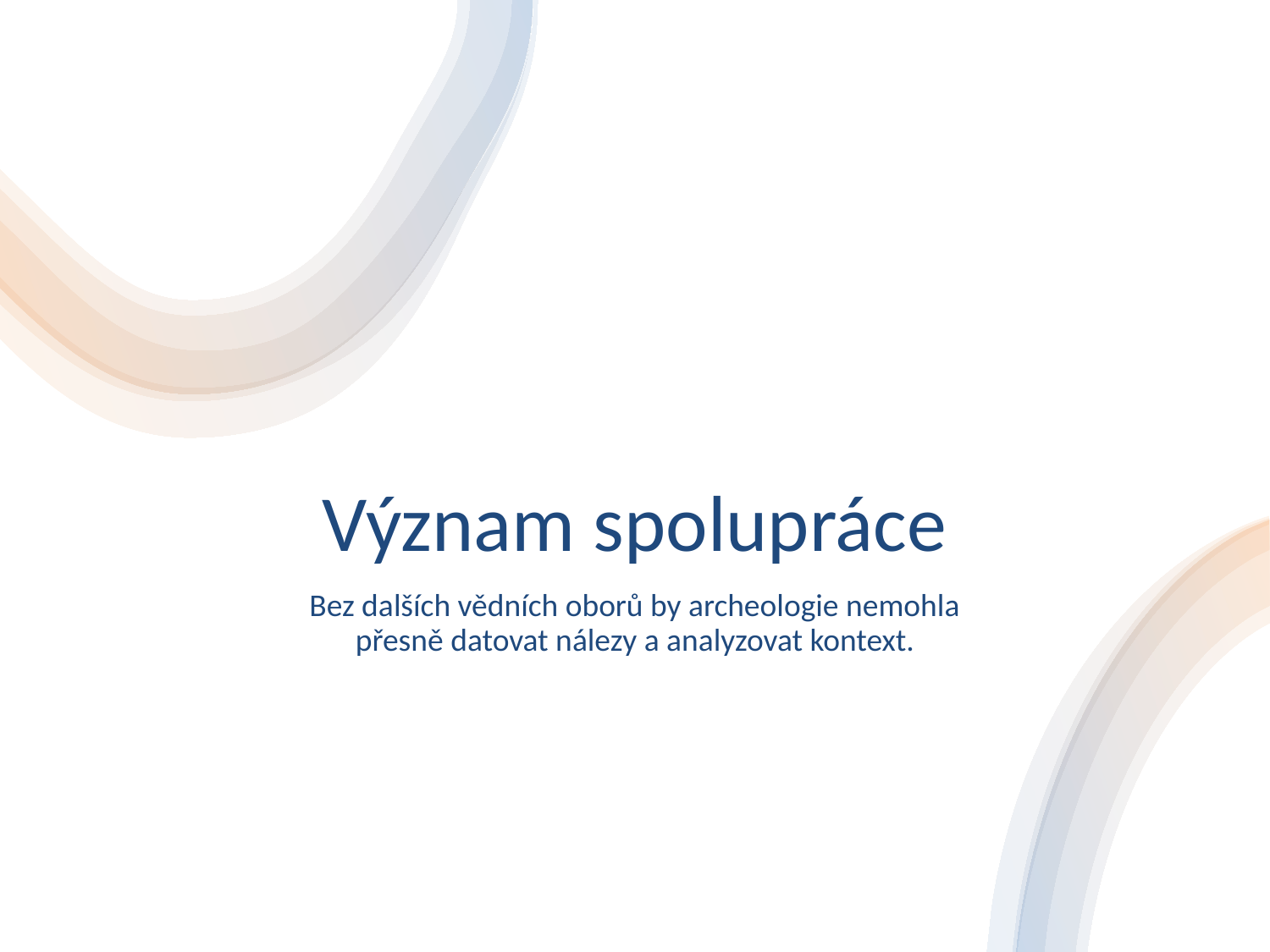

# Význam spolupráce
Bez dalších vědních oborů by archeologie nemohla přesně datovat nálezy a analyzovat kontext.